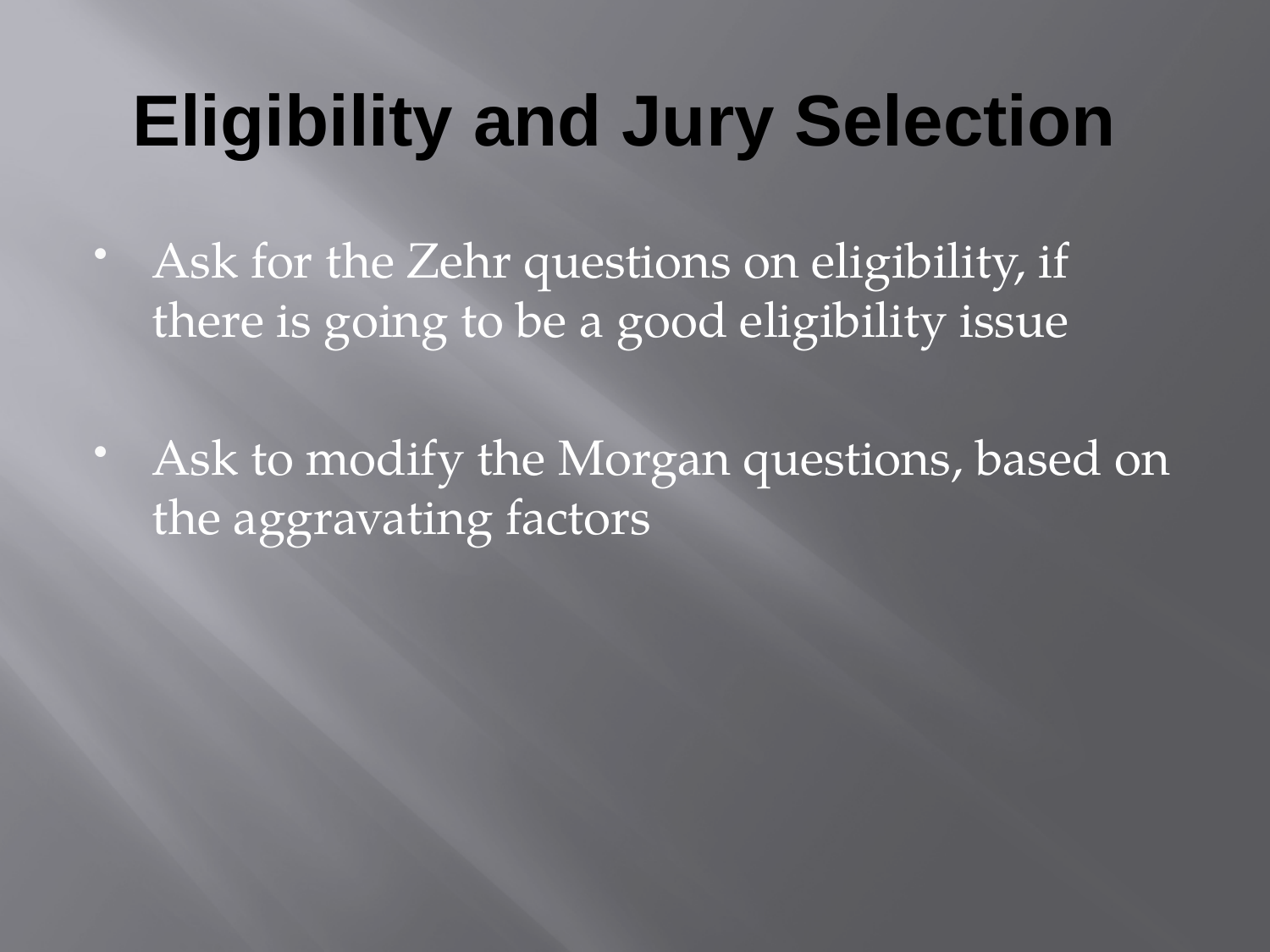

# Eligibility and Jury Selection
Ask for the Zehr questions on eligibility, if there is going to be a good eligibility issue

Ask to modify the Morgan questions, based on the aggravating factors